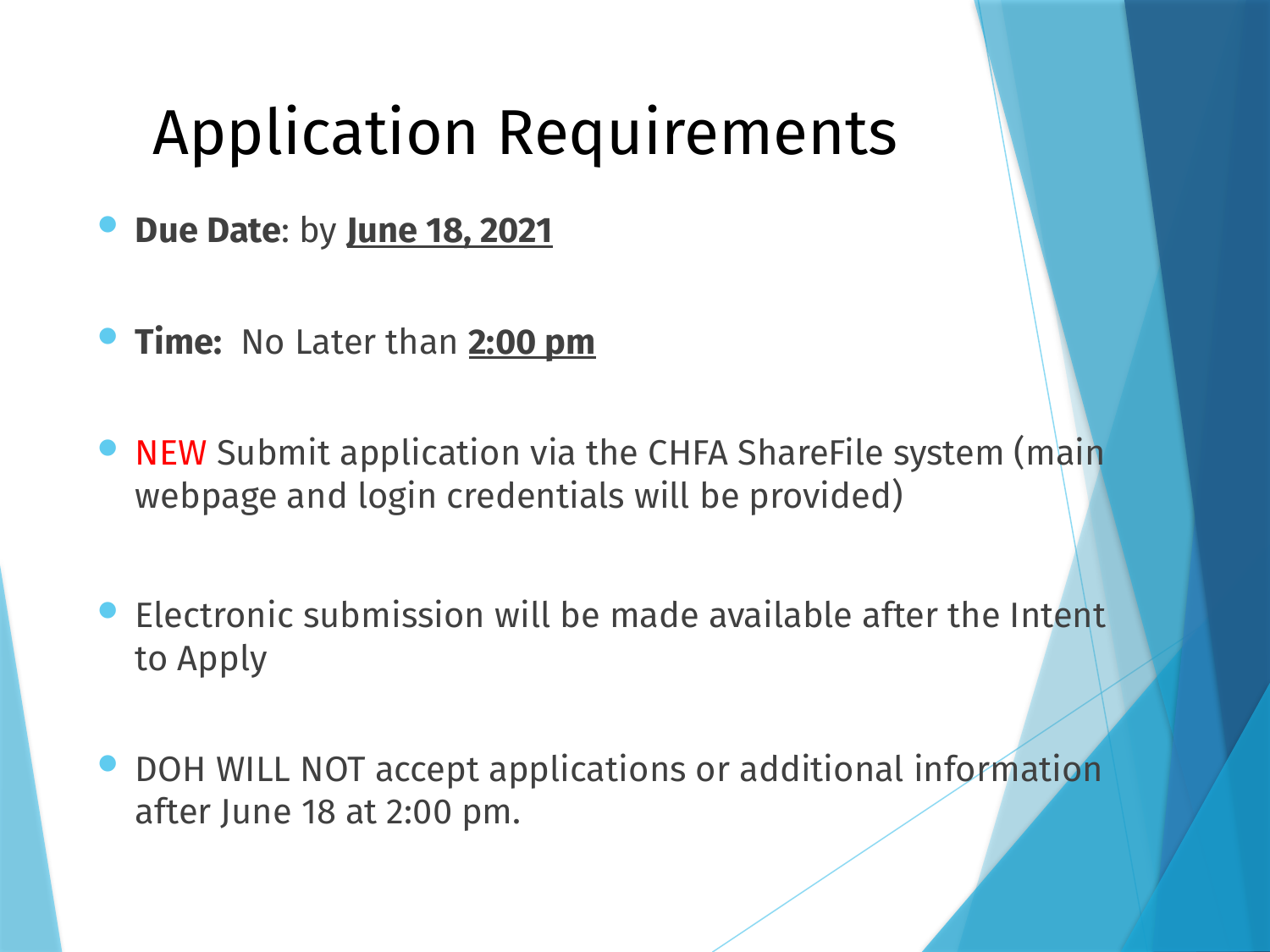

# Application Requirements
Due Date: by June 18, 2021

Time:  No Later than 2:00 pm

NEW Submit application via the CHFA ShareFile system (main webpage and login credentials will be provided)

Electronic submission will be made available after the Intent to Apply

DOH WILL NOT accept applications or additional information after June 18 at 2:00 pm.